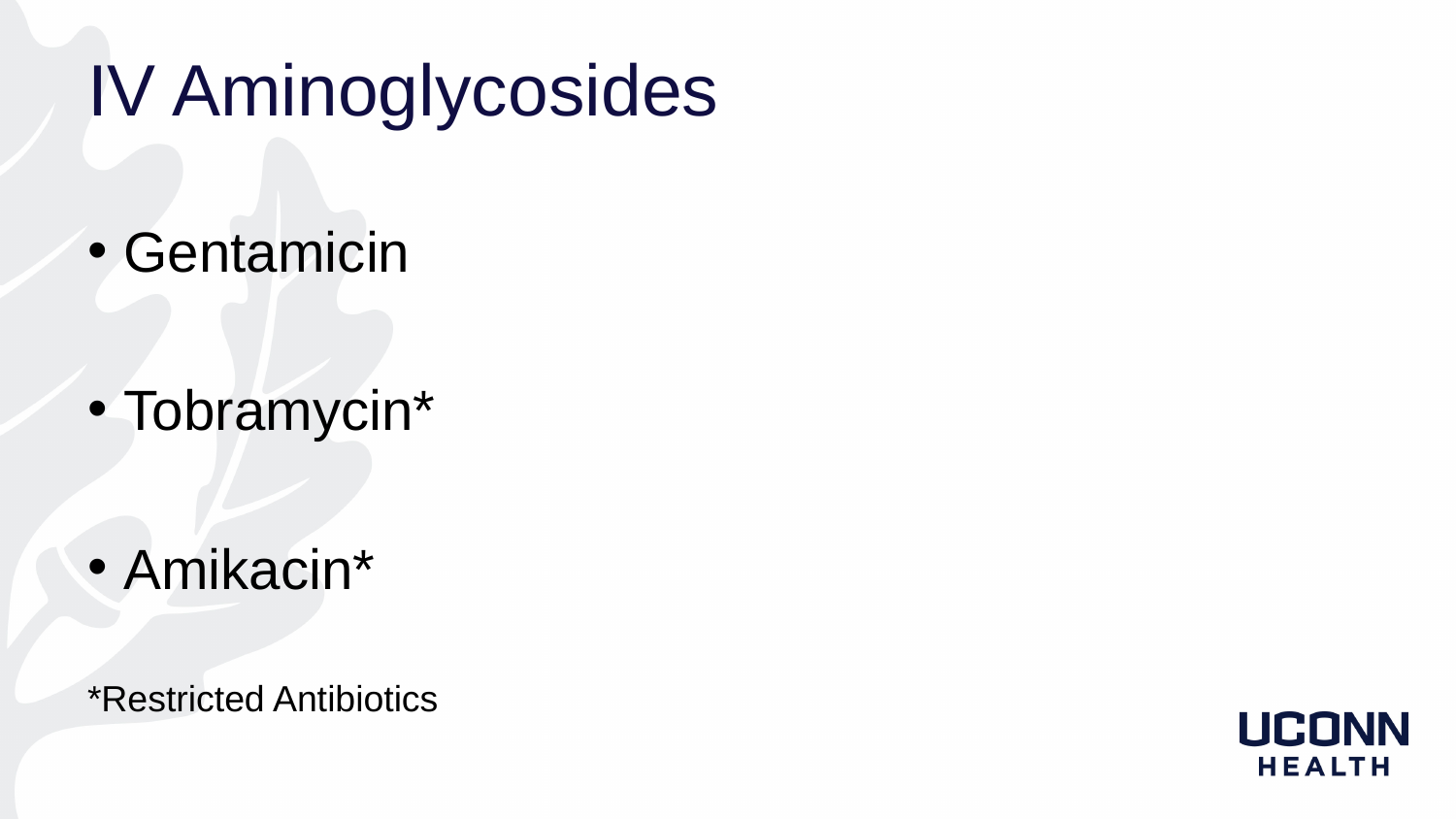

# IV Aminoglycosides
Gentamicin

Tobramycin*

Amikacin*

*Restricted Antibiotics